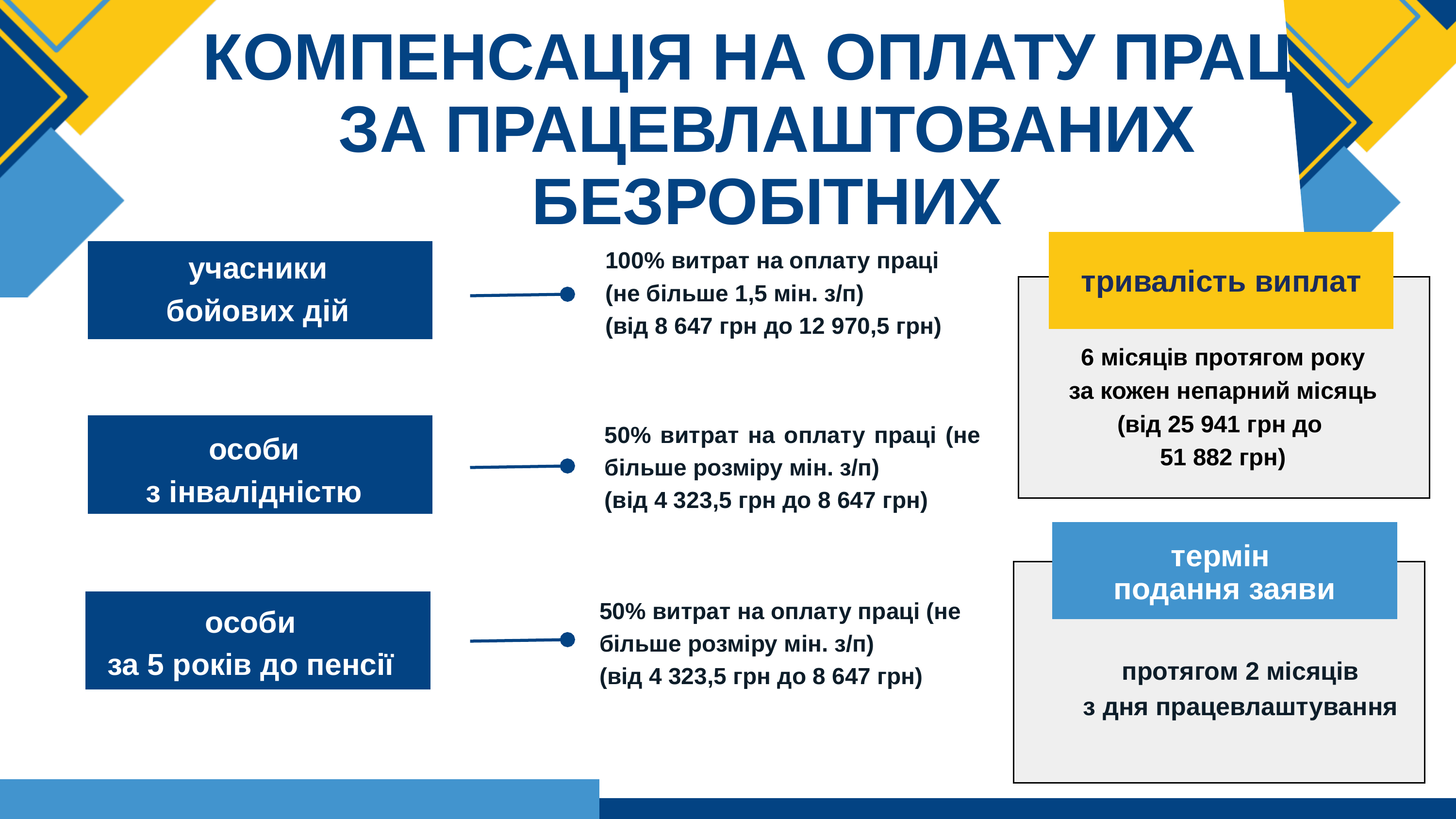

КОМПЕНСАЦІЯ НА ОПЛАТУ ПРАЦІ
ЗА ПРАЦЕВЛАШТОВАНИХ БЕЗРОБІТНИХ
хто може отримати?

100% витрат на оплату праці
(не більше 1,5 мін. з/п)
(від 8 647 грн до 12 970,5 грн)

учасники
бойових дій
тривалість виплат

6 місяців протягом року
за кожен непарний місяць
(від 25 941 грн до
51 882 грн)
50% витрат на оплату праці (не більше розміру мін. з/п)
(від 4 323,5 грн до 8 647 грн)

особи
з інвалідністю

термін
подання заяви

50% витрат на оплату праці (не більше розміру мін. з/п)
(від 4 323,5 грн до 8 647 грн)

особи
за 5 років до пенсії

протягом 2 місяців
з дня працевлаштування